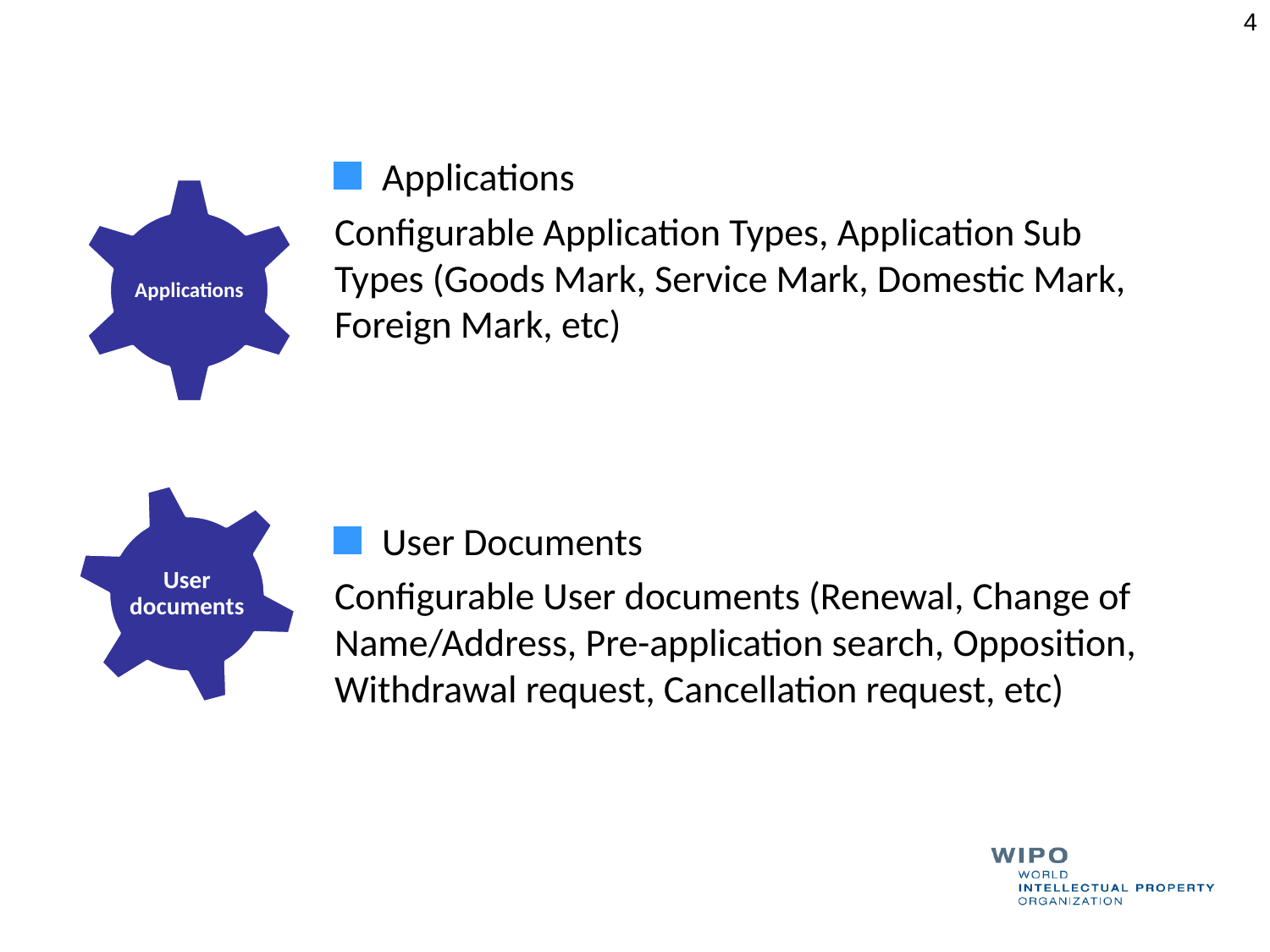

4
Applications
Configurable Application Types, Application Sub Types (Goods Mark, Service Mark, Domestic Mark, Foreign Mark, etc)

User Documents
Configurable User documents (Renewal, Change of Name/Address, Pre-application search, Opposition, Withdrawal request, Cancellation request, etc)

Applications

User documents